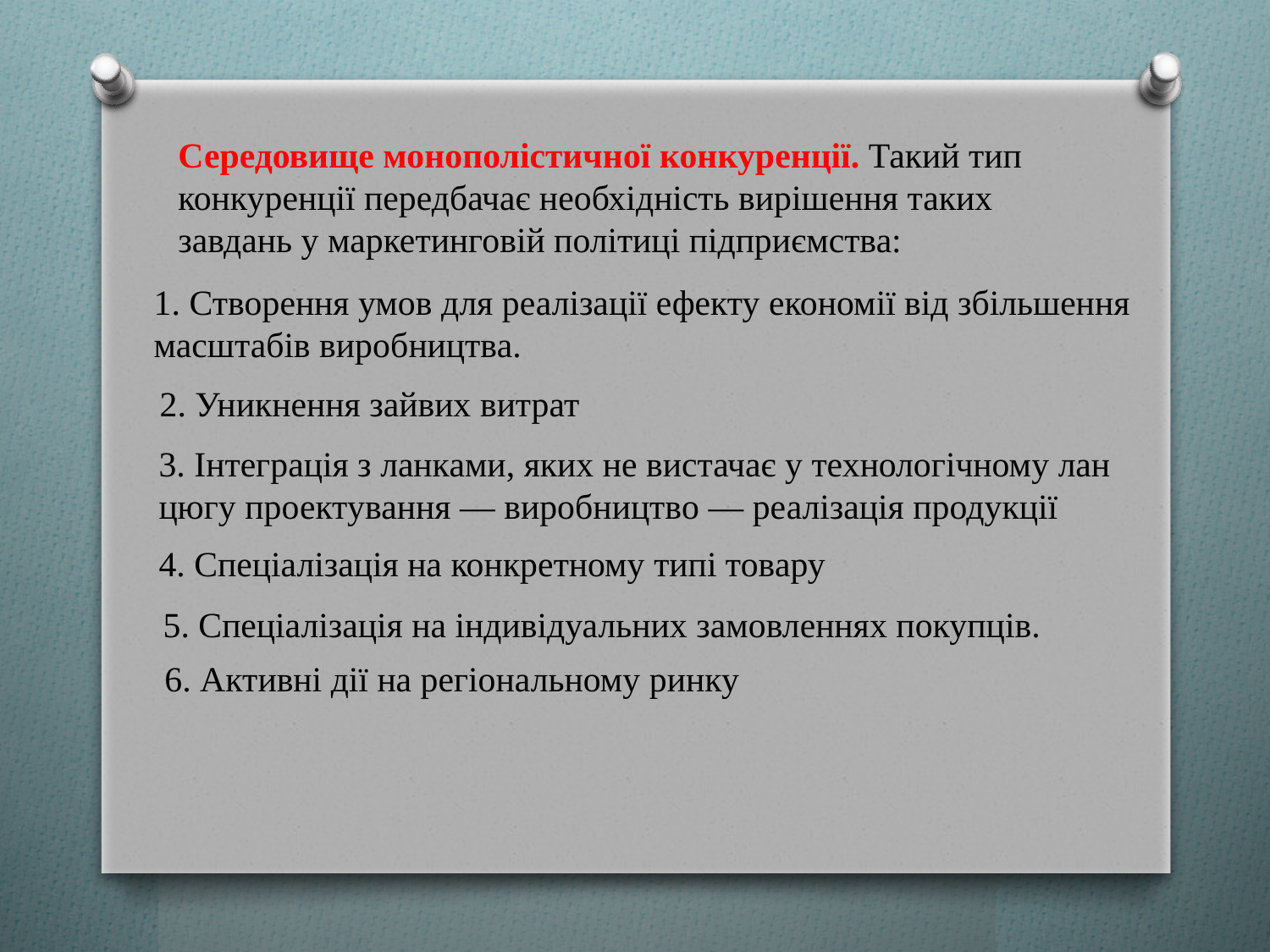

Середовище монополістичної конкуренції. Такий тип конкурен­ції передбачає необхідність вирішення таких завдань у маркетинговій політиці підприємства:
1. Створення умов для реалізації ефекту економії від збільшення масштабів виробництва.
2. Уникнення зайвих витрат
3. Інтеграція з ланками, яких не вистачає у технологічному лан­цюгу проектування — виробництво — реалізація продукції
4. Спеціалізація на конкретному типі товару
5. Спеціалізація на індивідуальних замовленнях покупців.
6. Активні дії на регіональному ринку